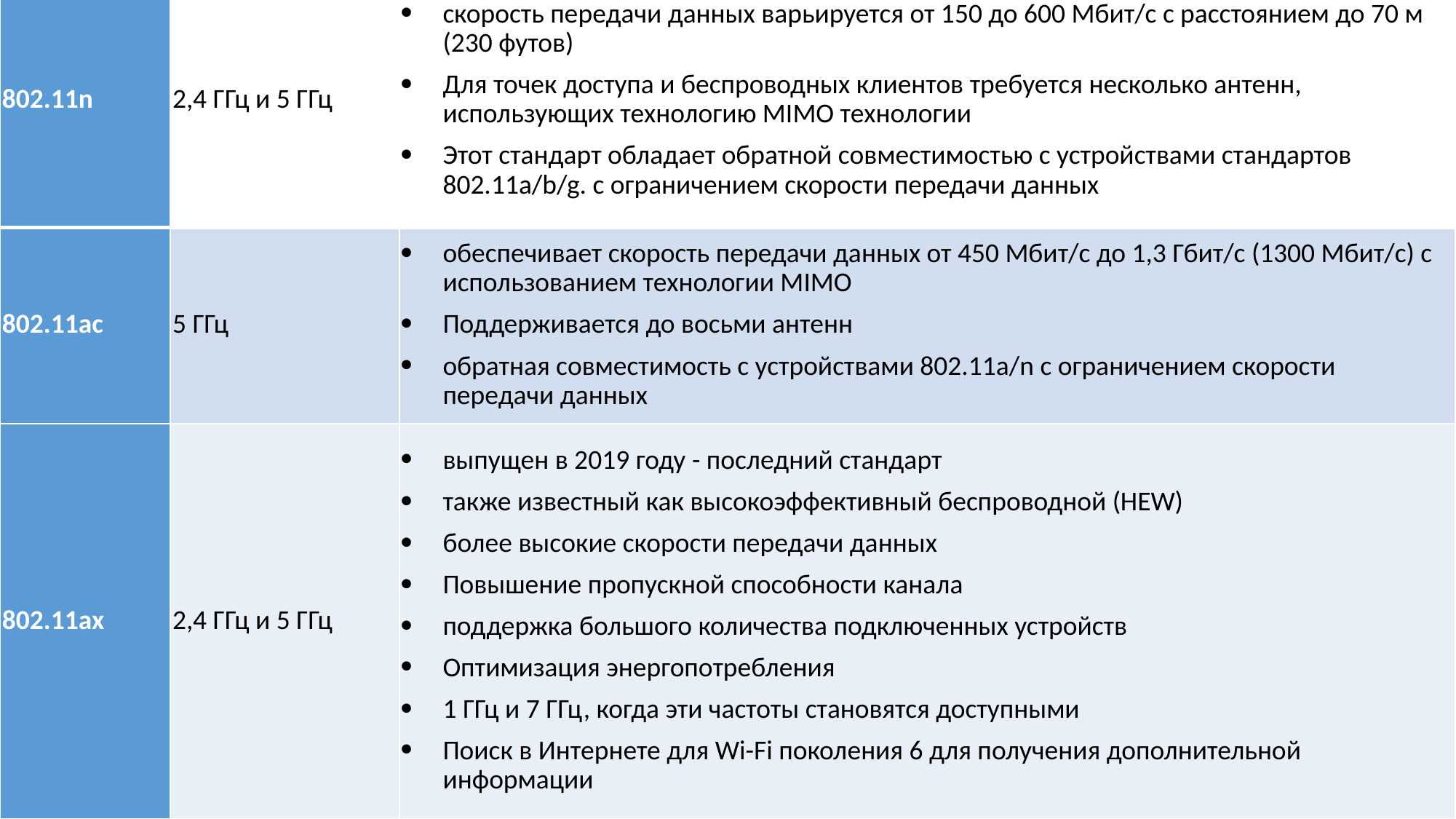

| 802.11n | 2,4 ГГц и 5 ГГц | скорость передачи данных варьируется от 150 до 600 Мбит/с с расстоянием до 70 м (230 футов) Для точек доступа и беспроводных клиентов требуется несколько антенн, использующих технологию MIMO технологии Этот стандарт обладает обратной совместимостью с устройствами стандартов 802.11a/b/g. с ограничением скорости передачи данных |
| --- | --- | --- |
| 802.11ac | 5 ГГц | обеспечивает скорость передачи данных от 450 Мбит/с до 1,3 Гбит/с (1300 Мбит/с) с использованием технологии MIMO Поддерживается до восьми антенн обратная совместимость с устройствами 802.11a/n с ограничением скорости передачи данных |
| 802.11ax | 2,4 ГГц и 5 ГГц | выпущен в 2019 году - последний стандарт также известный как высокоэффективный беспроводной (HEW) более высокие скорости передачи данных Повышение пропускной способности канала поддержка большого количества подключенных устройств Оптимизация энергопотребления 1 ГГц и 7 ГГц, когда эти частоты становятся доступными Поиск в Интернете для Wi-Fi поколения 6 для получения дополнительной информации |